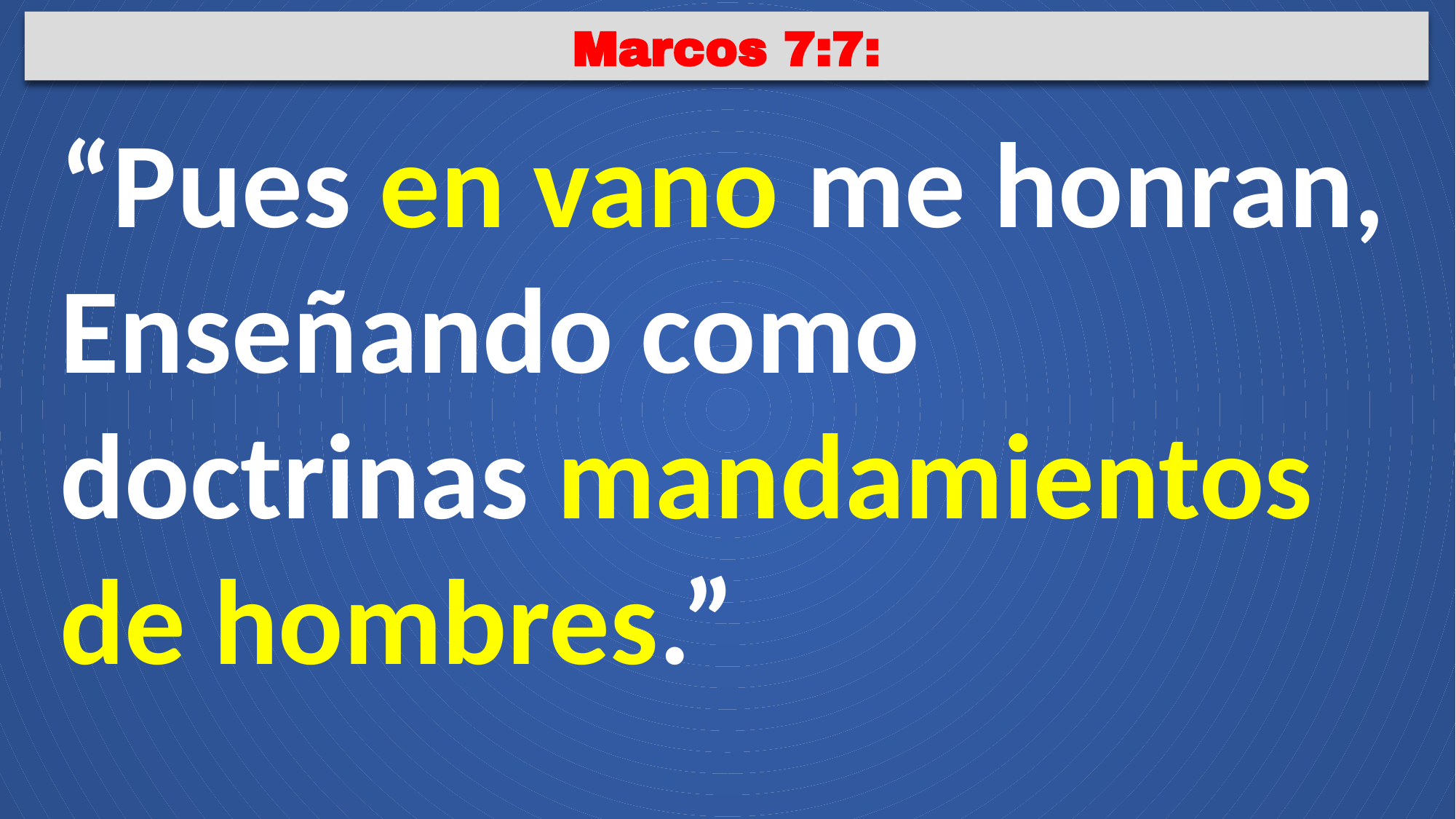

Marcos 7:7:
“Pues en vano me honran, Enseñando como doctrinas mandamientos de hombres.”